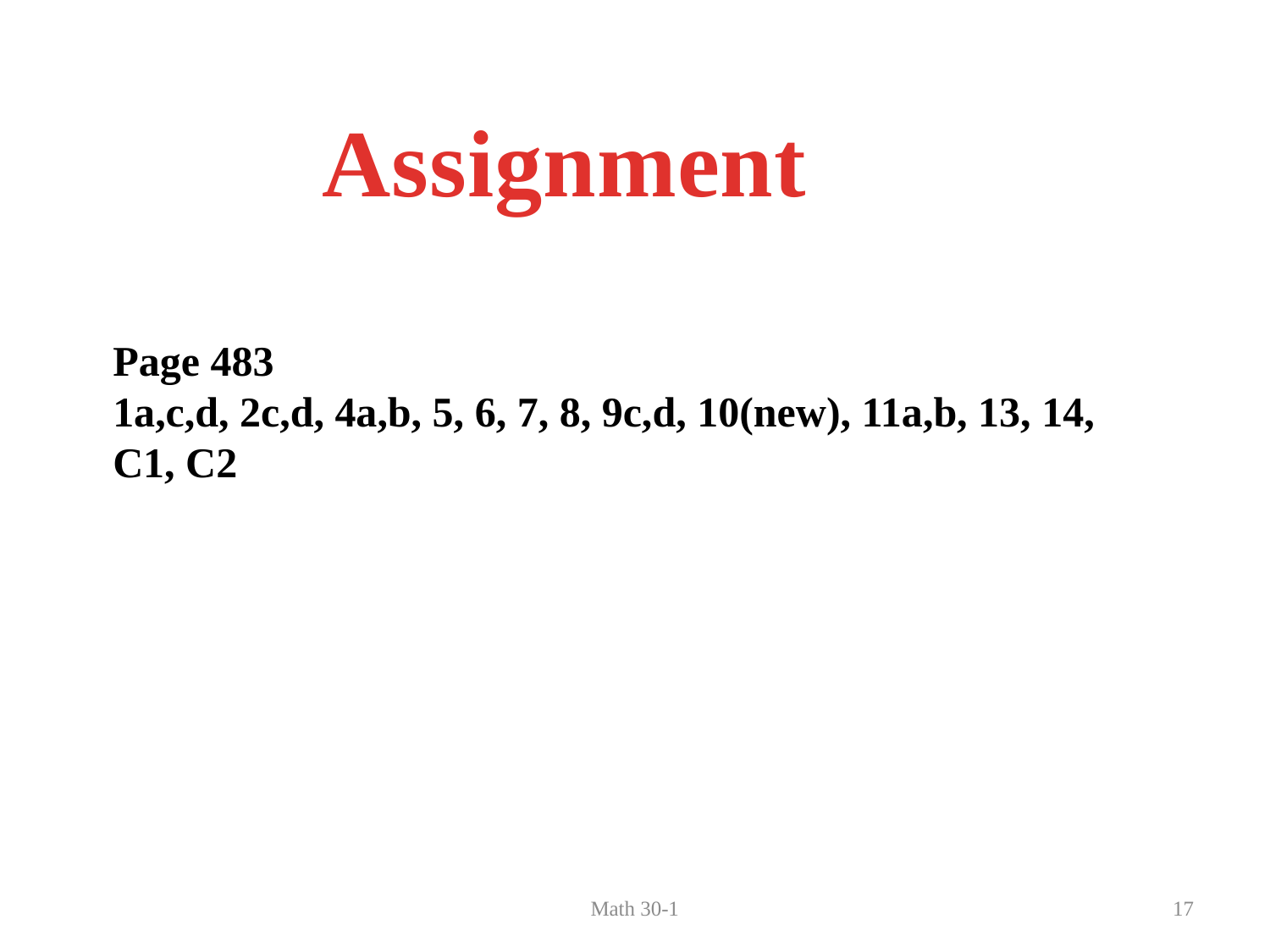

Assignment
Page 483
1a,c,d, 2c,d, 4a,b, 5, 6, 7, 8, 9c,d, 10(new), 11a,b, 13, 14,
C1, C2
Math 30-1
17